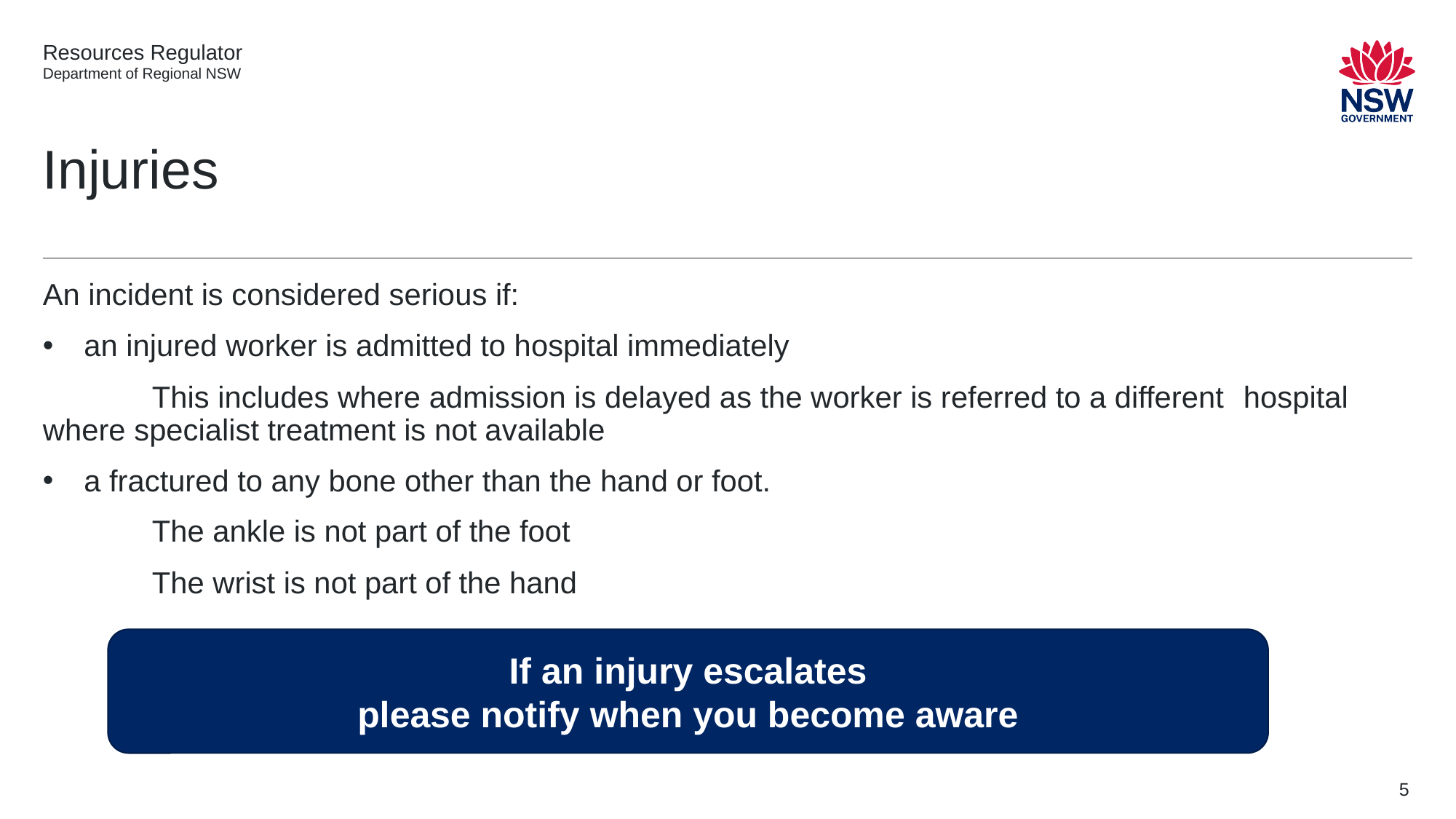

# Injuries
An incident is considered serious if:
an injured worker is admitted to hospital immediately
	This includes where admission is delayed as the worker is referred to a different 	hospital where specialist treatment is not available
a fractured to any bone other than the hand or foot.
	The ankle is not part of the foot
	The wrist is not part of the hand
If an injury escalates
please notify when you become aware
5